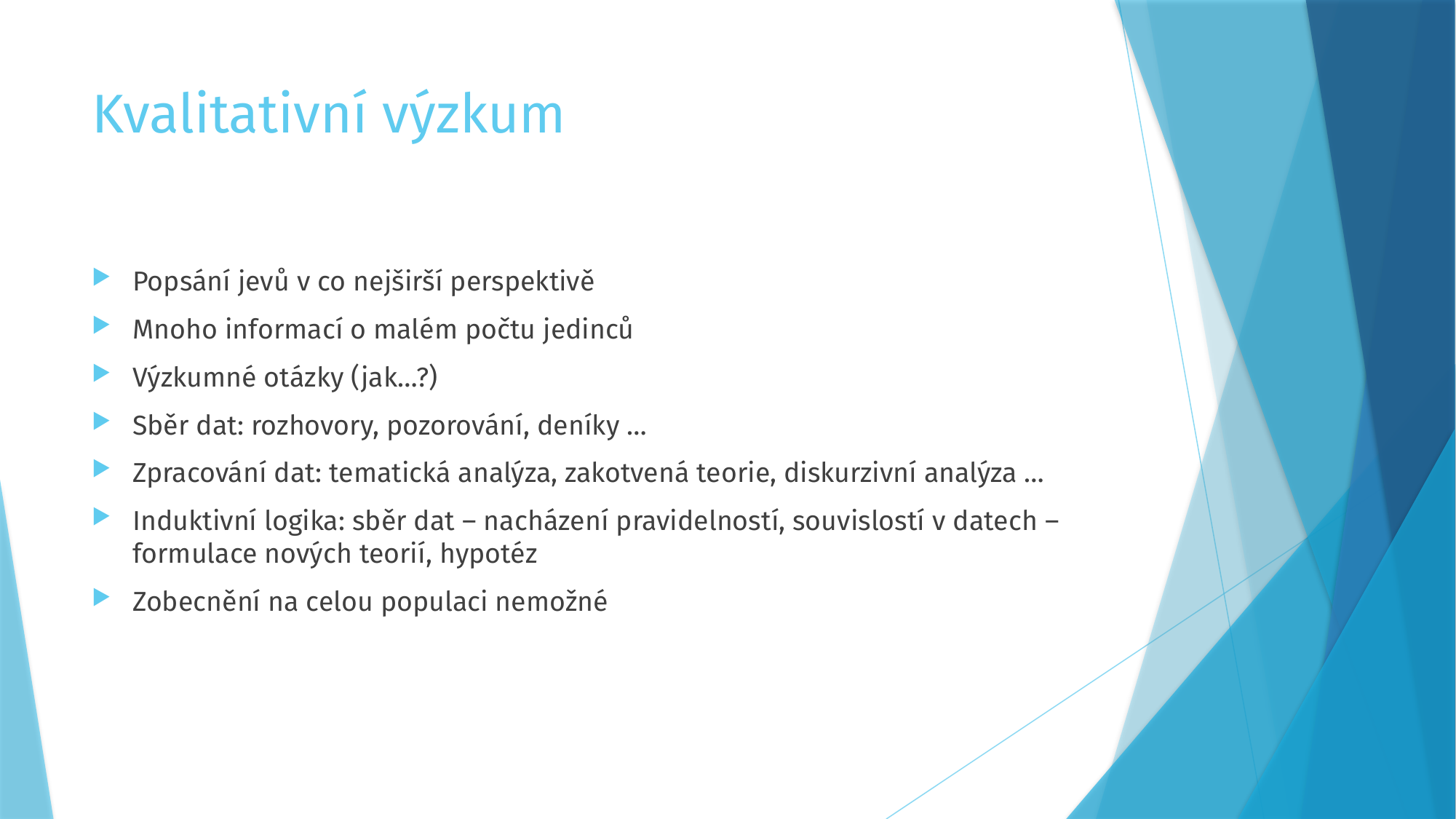

# Kvalitativní výzkum
Popsání jevů v co nejširší perspektivě
Mnoho informací o malém počtu jedinců
Výzkumné otázky (jak…?)
Sběr dat: rozhovory, pozorování, deníky …
Zpracování dat: tematická analýza, zakotvená teorie, diskurzivní analýza …
Induktivní logika: sběr dat – nacházení pravidelností, souvislostí v datech – formulace nových teorií, hypotéz
Zobecnění na celou populaci nemožné